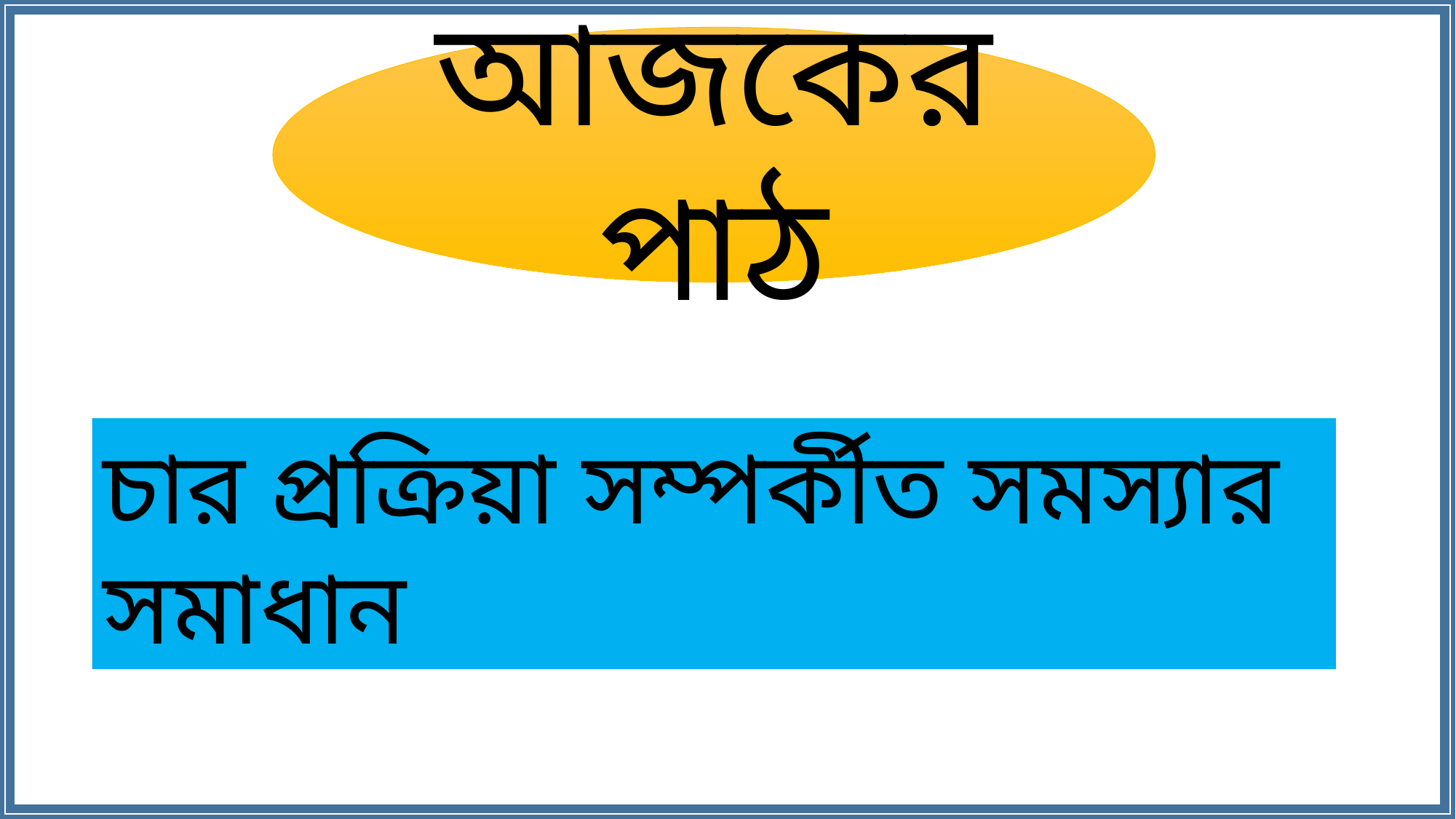

আজকের পাঠ
চার প্রক্রিয়া সম্পর্কীত সমস্যার সমাধান